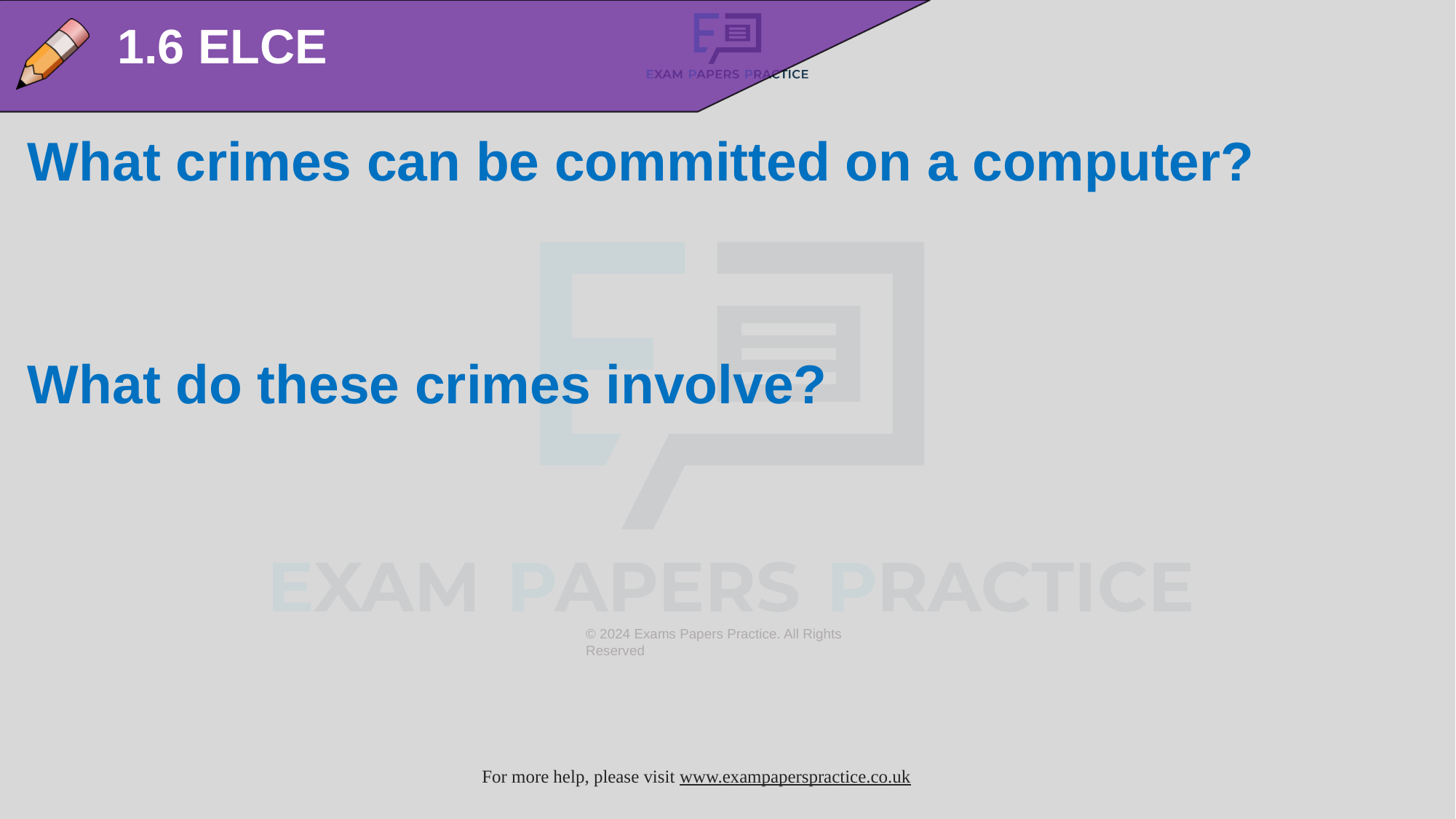

1.6 ELCE
What crimes can be committed on a computer?

What do these crimes involve?